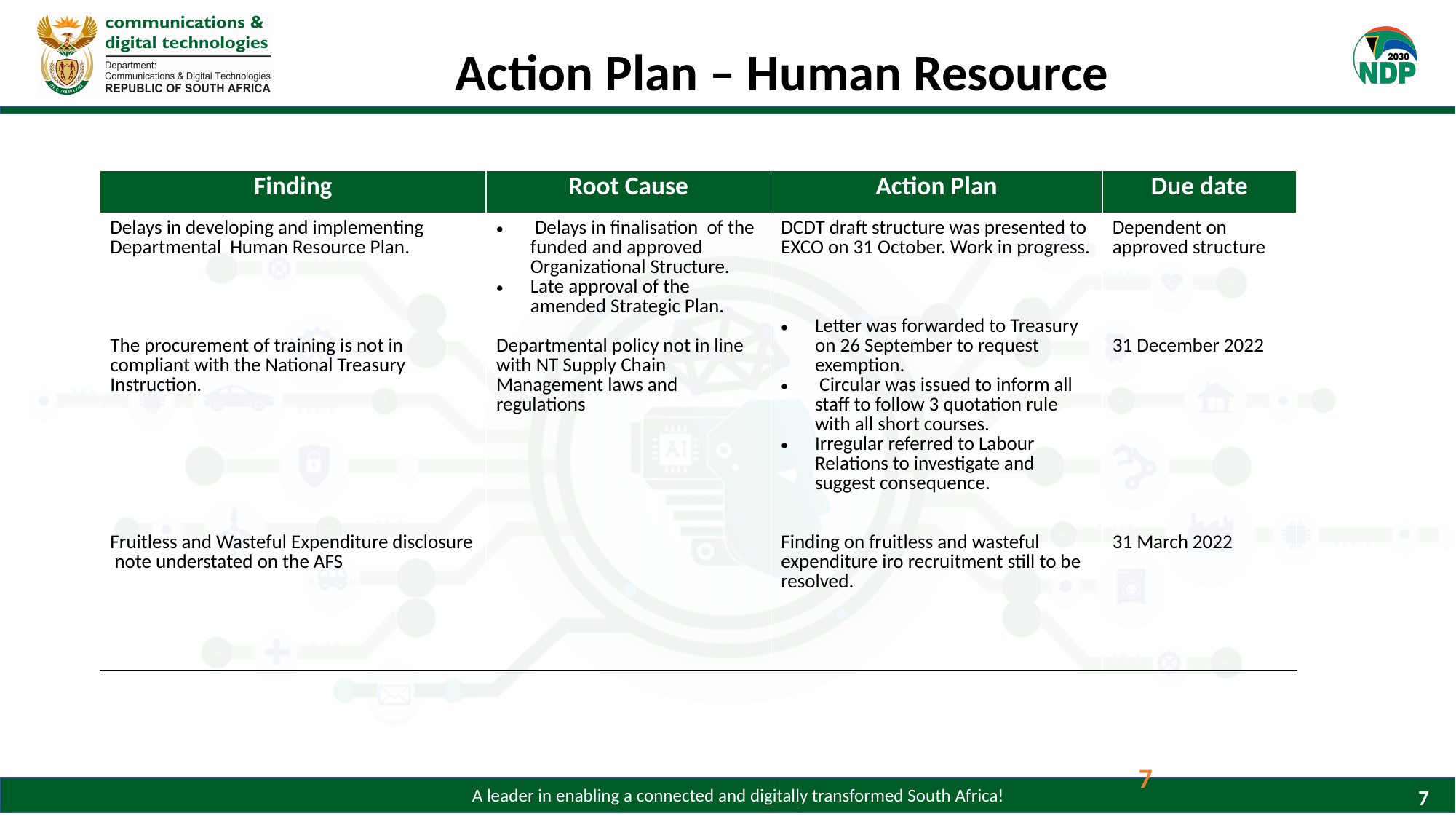

# Action Plan – Human Resource
| Finding | Root Cause | Action Plan | Due date |
| --- | --- | --- | --- |
| Delays in developing and implementing Departmental Human Resource Plan. The procurement of training is not in compliant with the National Treasury Instruction. Fruitless and Wasteful Expenditure disclosure note understated on the AFS | Delays in finalisation of the funded and approved Organizational Structure. Late approval of the amended Strategic Plan. Departmental policy not in line with NT Supply Chain Management laws and regulations | DCDT draft structure was presented to EXCO on 31 October. Work in progress. Letter was forwarded to Treasury on 26 September to request exemption. Circular was issued to inform all staff to follow 3 quotation rule with all short courses. Irregular referred to Labour Relations to investigate and suggest consequence. Finding on fruitless and wasteful expenditure iro recruitment still to be resolved. | Dependent on approved structure 31 December 2022 31 March 2022 |
7